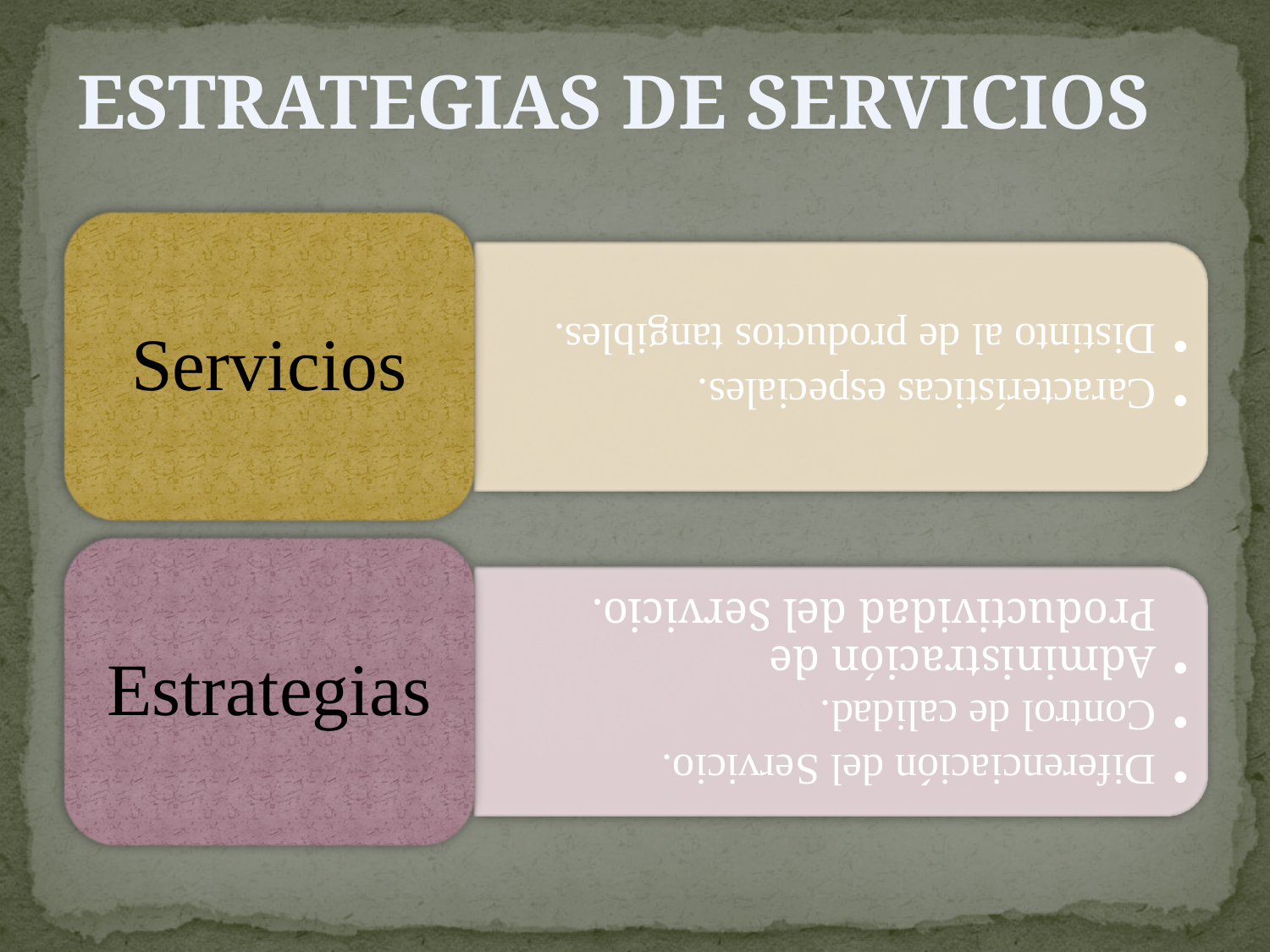

# ESTRATEGIAS DE SERVICIOS
Características especiales.
Distinto al de productos tangibles.
Servicios
Diferenciación del Servicio.
Control de calidad.
Administración de Productividad del Servicio.
Estrategias